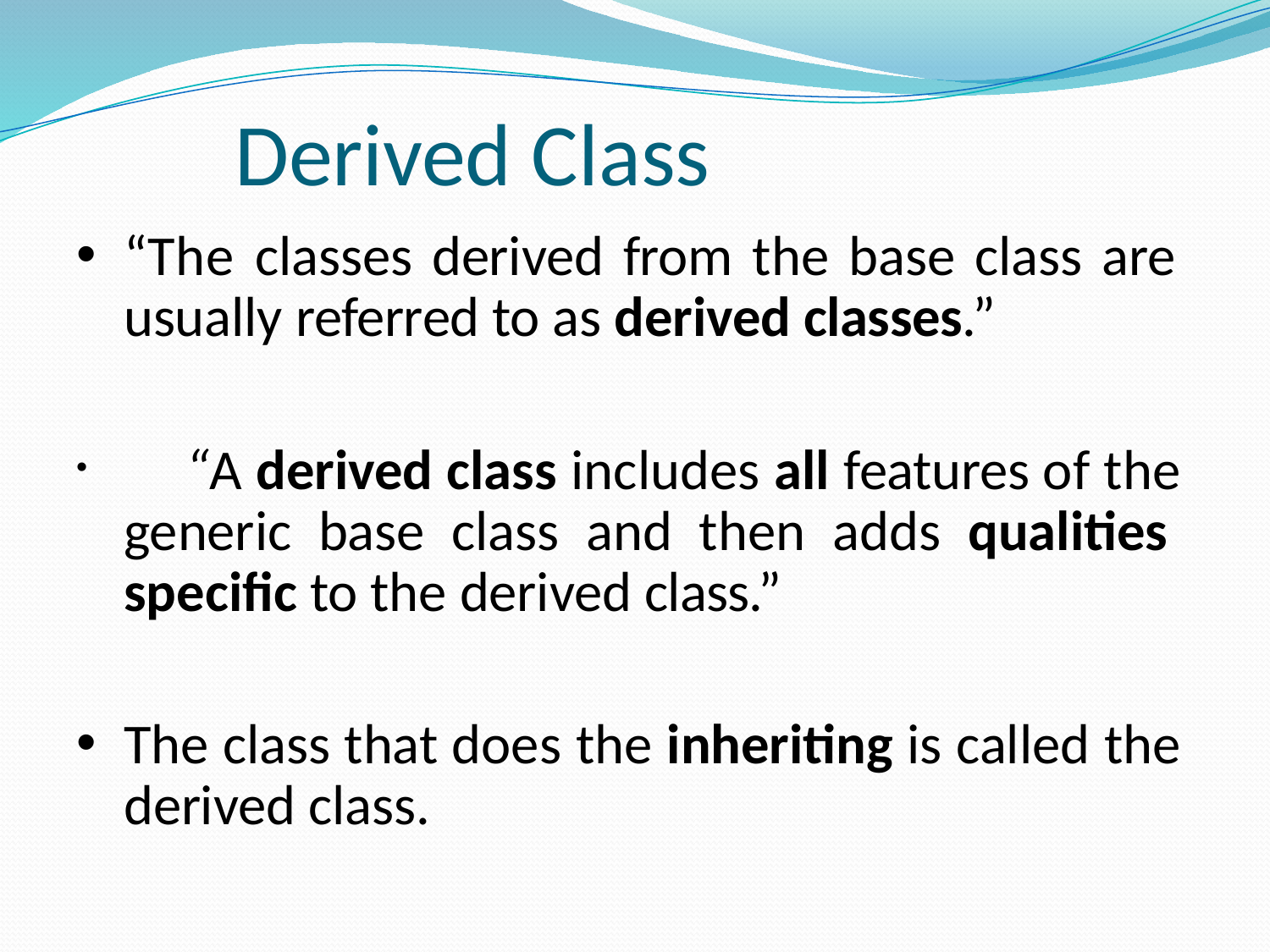

# Derived Class
“The classes derived from the base class are  usually referred to as derived classes.”

	“A derived class includes all features of the  generic base class and then adds qualities  specific to the derived class.”

The class that does the inheriting is called the  derived class.